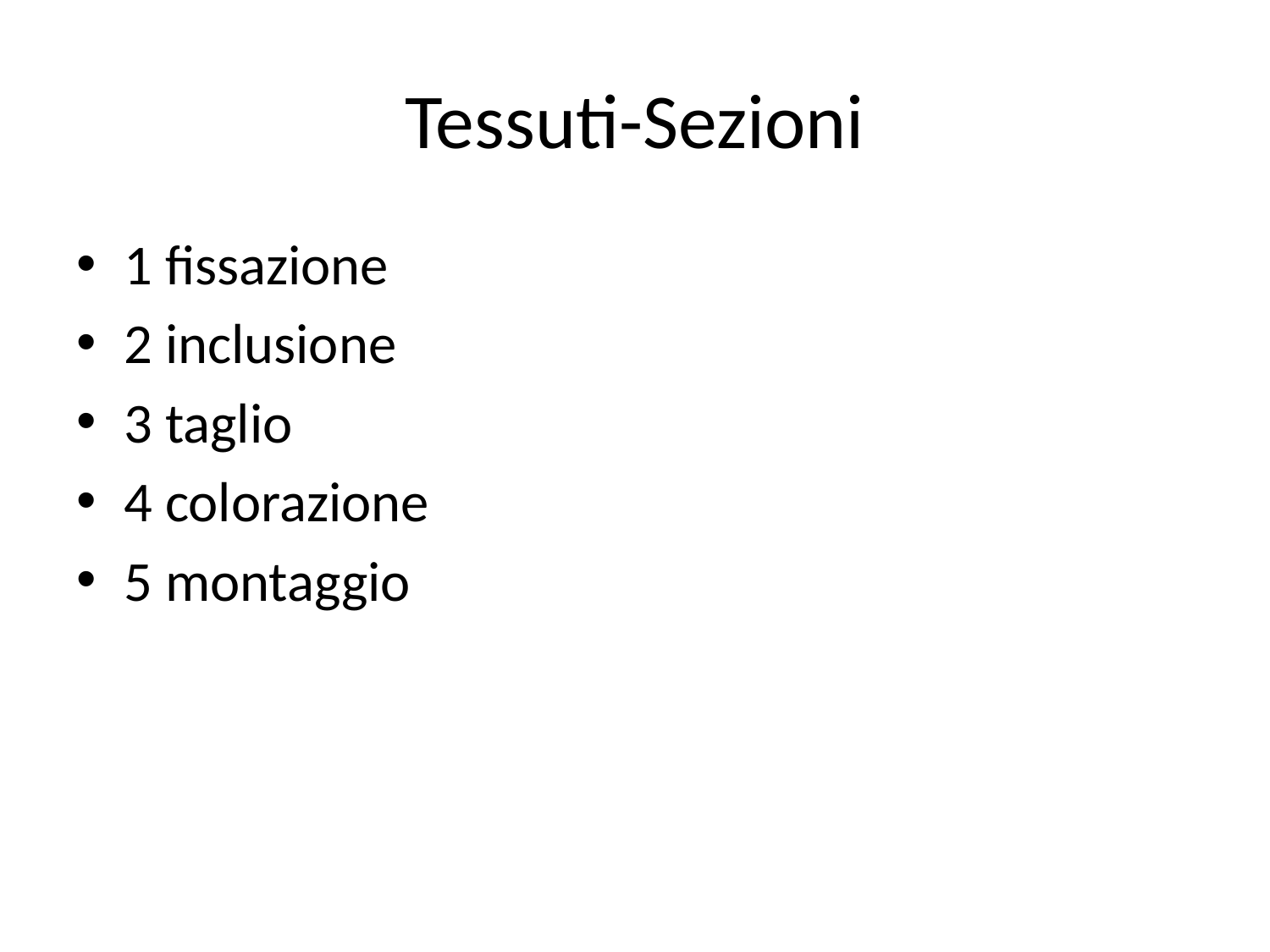

# Tessuti-Sezioni
1 fissazione
2 inclusione
3 taglio
4 colorazione
5 montaggio